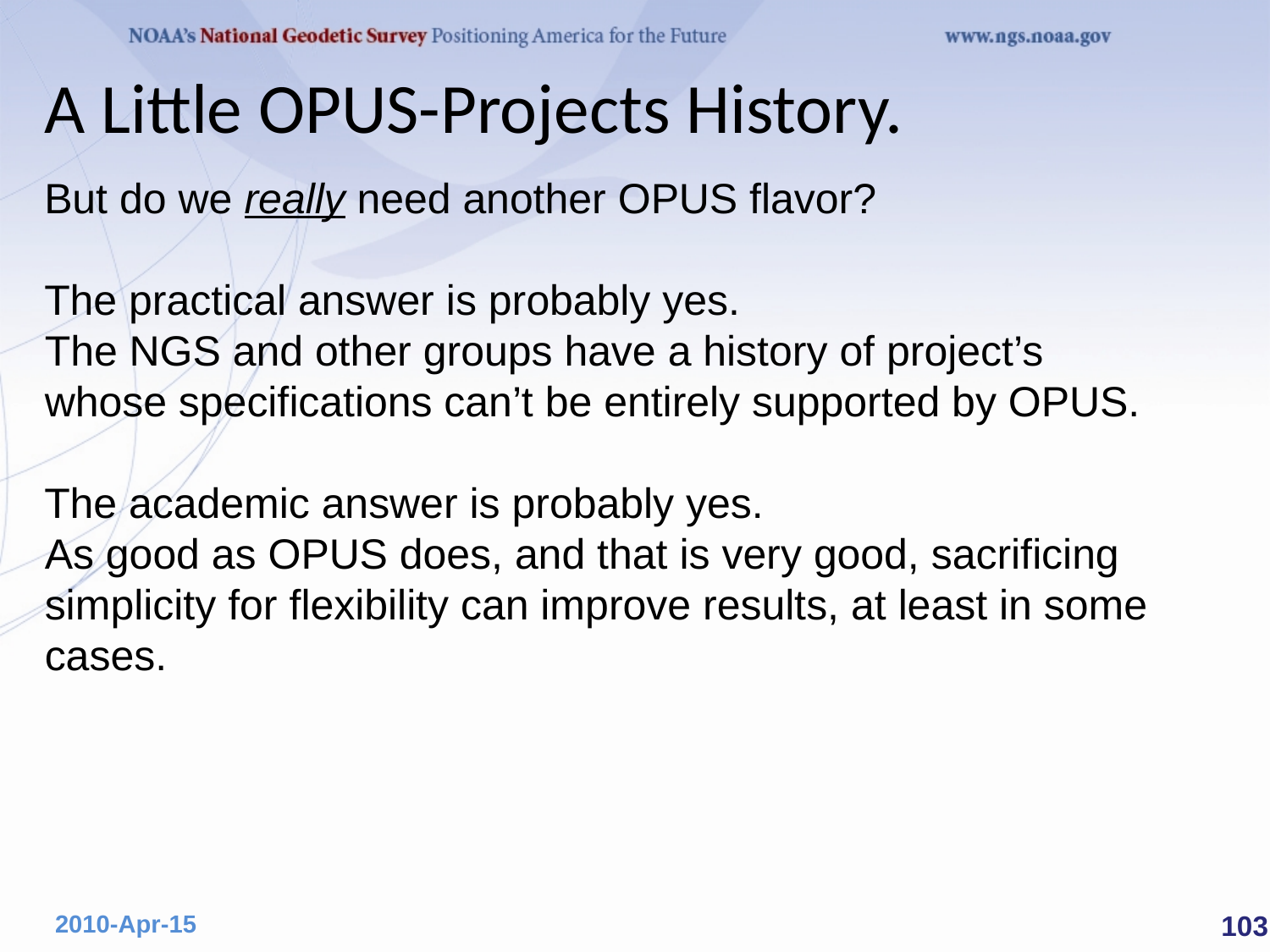

# A Little OPUS-Projects History.
But do we really need another OPUS flavor?

The practical answer is probably yes.
The NGS and other groups have a history of project’s whose specifications can’t be entirely supported by OPUS.

The academic answer is probably yes.
As good as OPUS does, and that is very good, sacrificing simplicity for flexibility can improve results, at least in some cases.

 103

2010-Apr-15